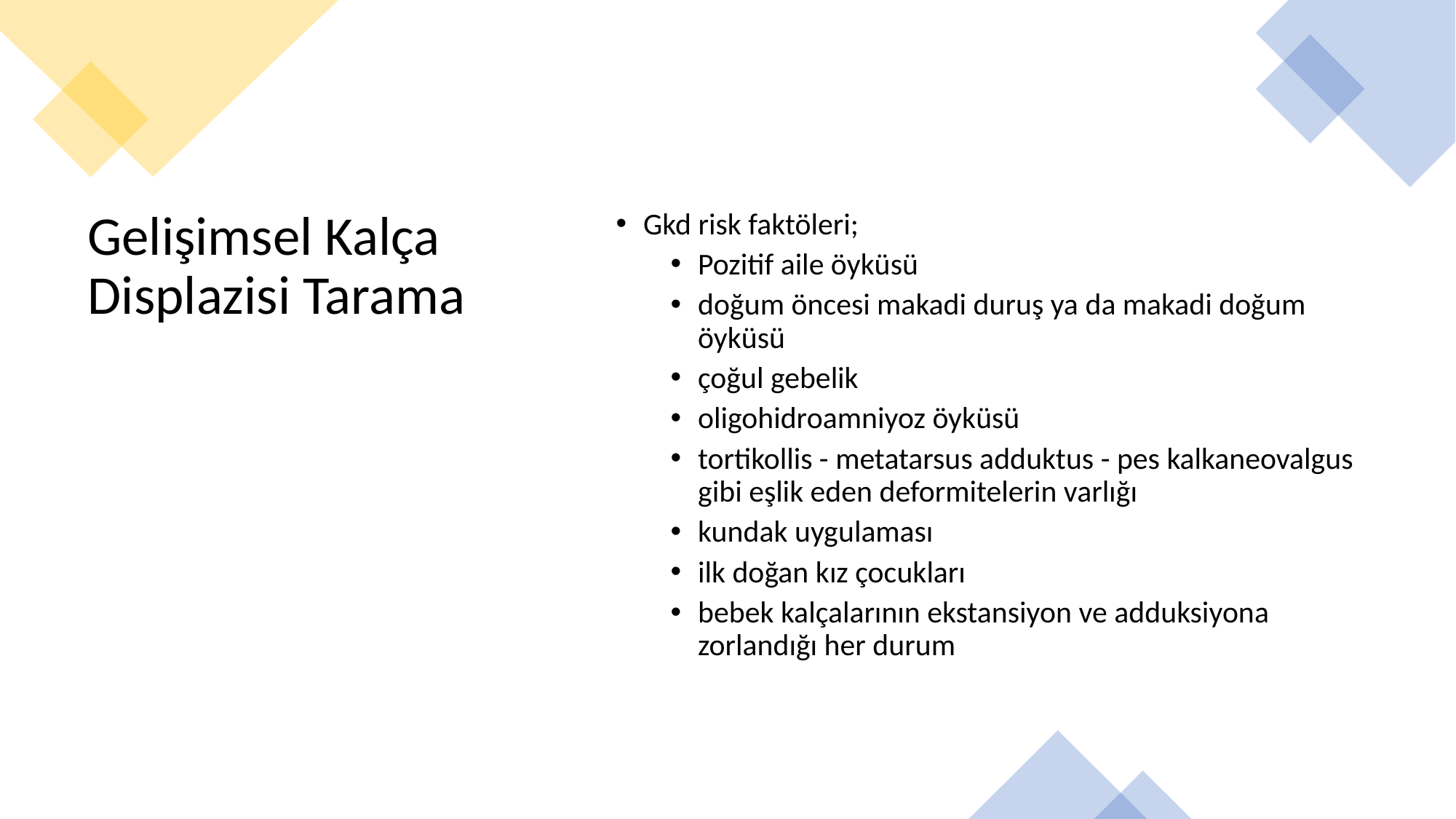

Gkd risk faktöleri;
Pozitif aile öyküsü
doğum öncesi makadi duruş ya da makadi doğum öyküsü
çoğul gebelik
oligohidroamniyoz öyküsü
tortikollis - metatarsus adduktus - pes kalkaneovalgus gibi eşlik eden deformitelerin varlığı
kundak uygulaması
ilk doğan kız çocukları
bebek kalçalarının ekstansiyon ve adduksiyona zorlandığı her durum
# Gelişimsel Kalça Displazisi Tarama